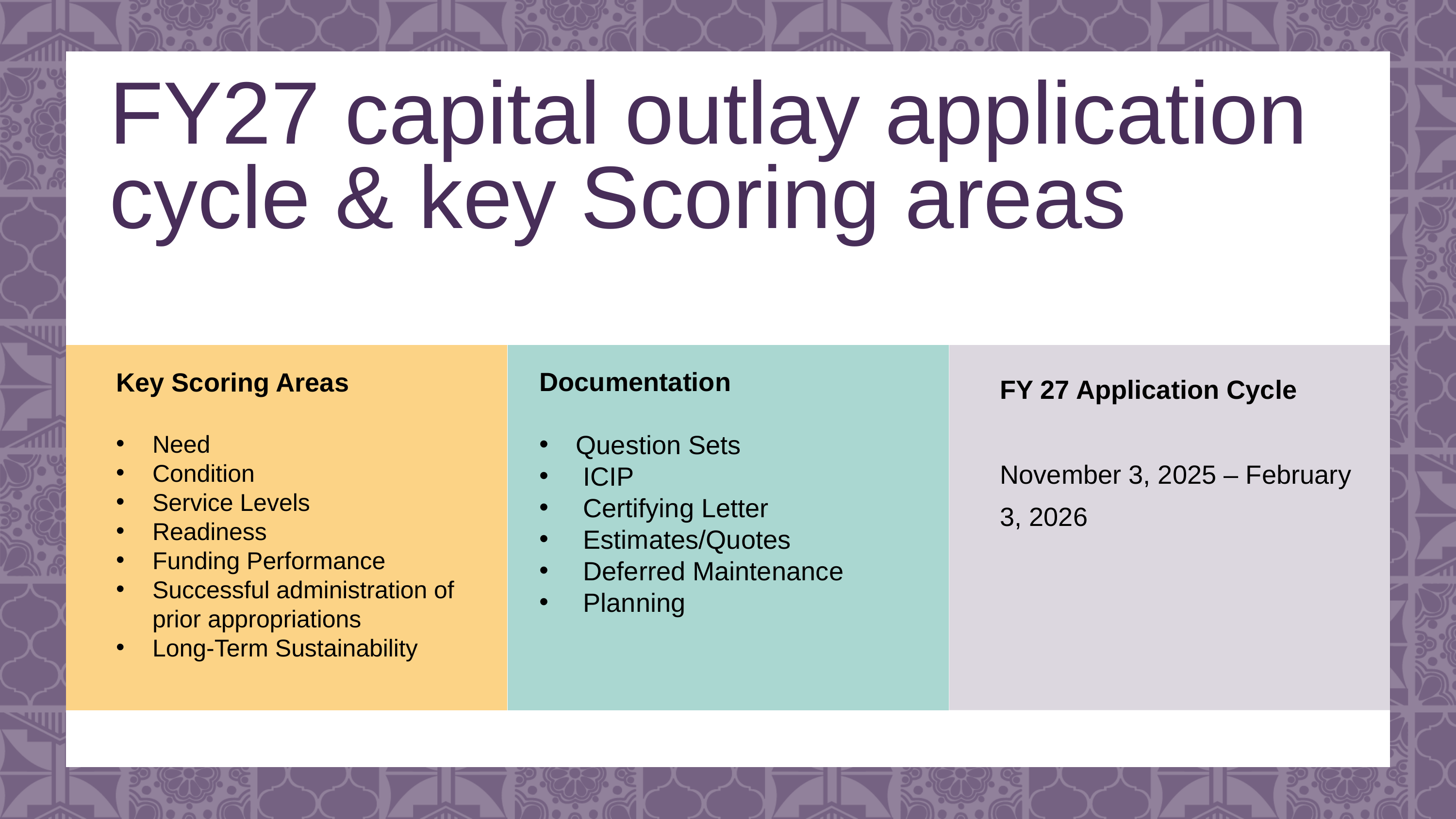

FY27 capital outlay application cycle & key Scoring areas

Documentation

Question Sets
 ICIP
 Certifying Letter
 Estimates/Quotes
 Deferred Maintenance
 Planning
FY 27 Application Cycle

November 3, 2025 – February 3, 2026
Key Scoring Areas

Need
Condition
Service Levels
Readiness
Funding Performance
Successful administration of prior appropriations
Long-Term Sustainability